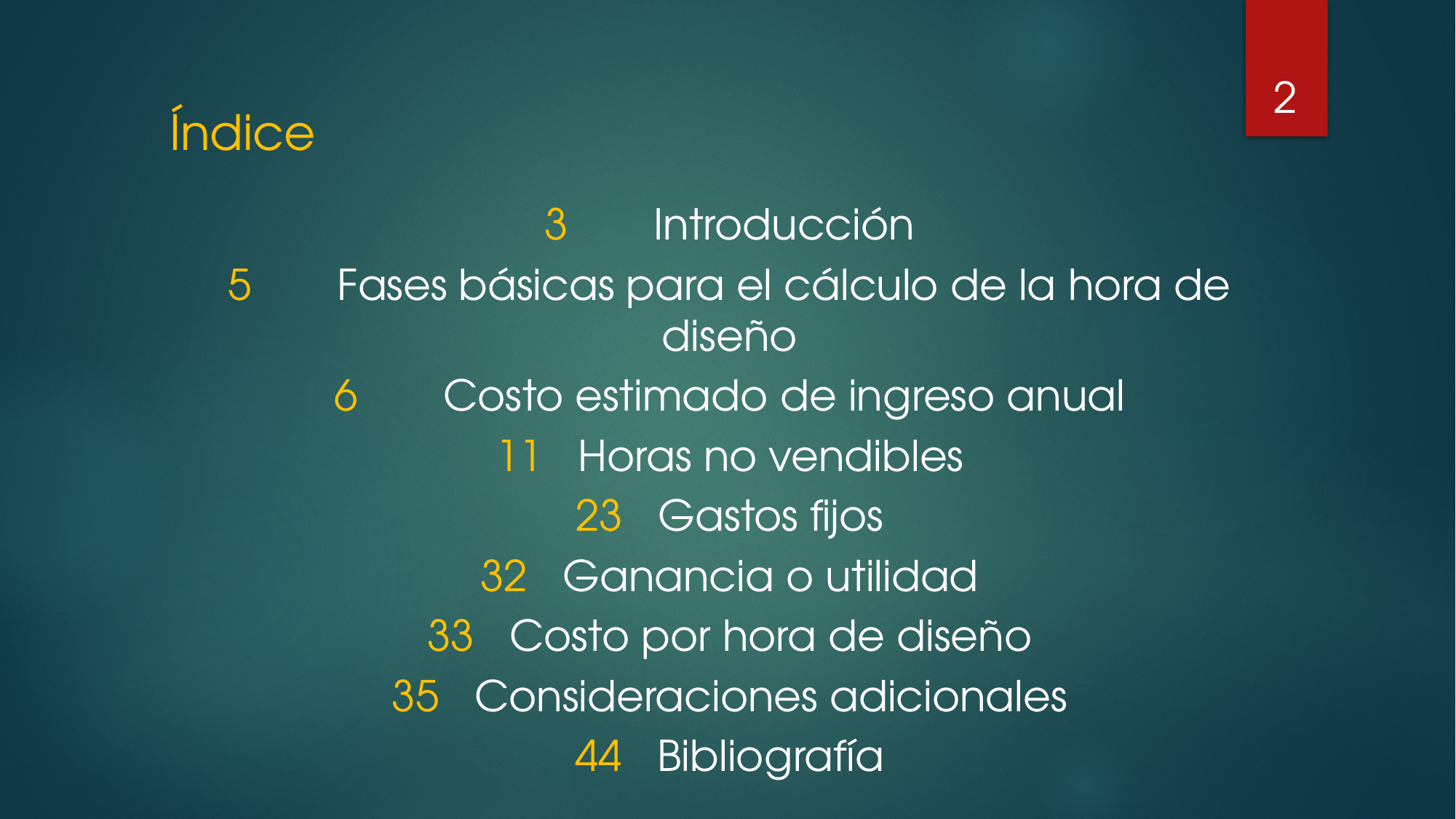

2
Índice

3	Introducción
5	Fases básicas para el cálculo de la hora de diseño
6	Costo estimado de ingreso anual
11   Horas no vendibles
23   Gastos fijos
32   Ganancia o utilidad
33   Costo por hora de diseño
35   Consideraciones adicionales
44   Bibliografía